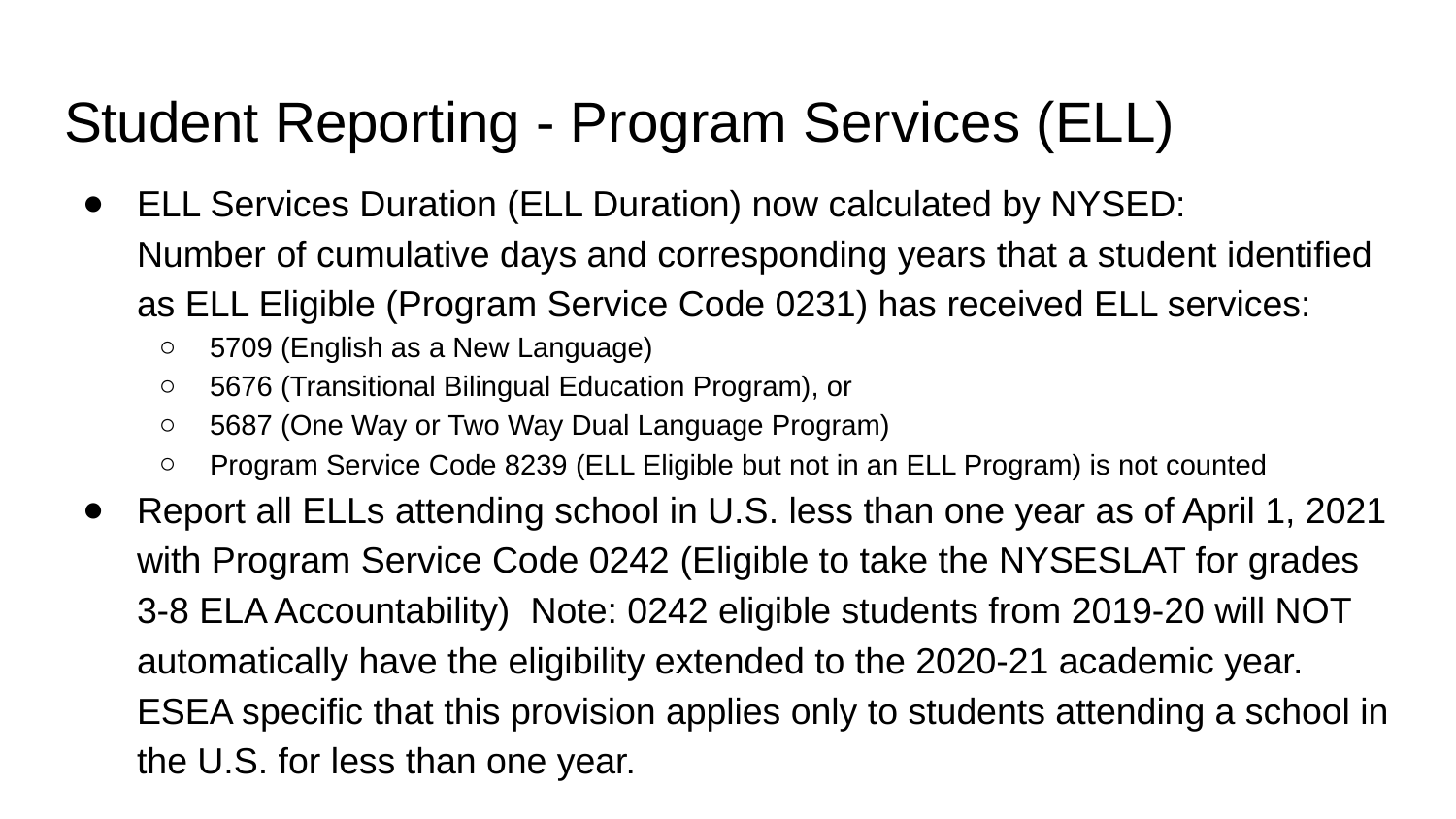

# Student Reporting - Program Services (ELL)
ELL Services Duration (ELL Duration) now calculated by NYSED:
Number of cumulative days and corresponding years that a student identified as ELL Eligible (Program Service Code 0231) has received ELL services:
5709 (English as a New Language)
5676 (Transitional Bilingual Education Program), or
5687 (One Way or Two Way Dual Language Program)
Program Service Code 8239 (ELL Eligible but not in an ELL Program) is not counted
Report all ELLs attending school in U.S. less than one year as of April 1, 2021 with Program Service Code 0242 (Eligible to take the NYSESLAT for grades 3-8 ELA Accountability)  Note: 0242 eligible students from 2019-20 will NOT automatically have the eligibility extended to the 2020-21 academic year. ESEA specific that this provision applies only to students attending a school in the U.S. for less than one year.